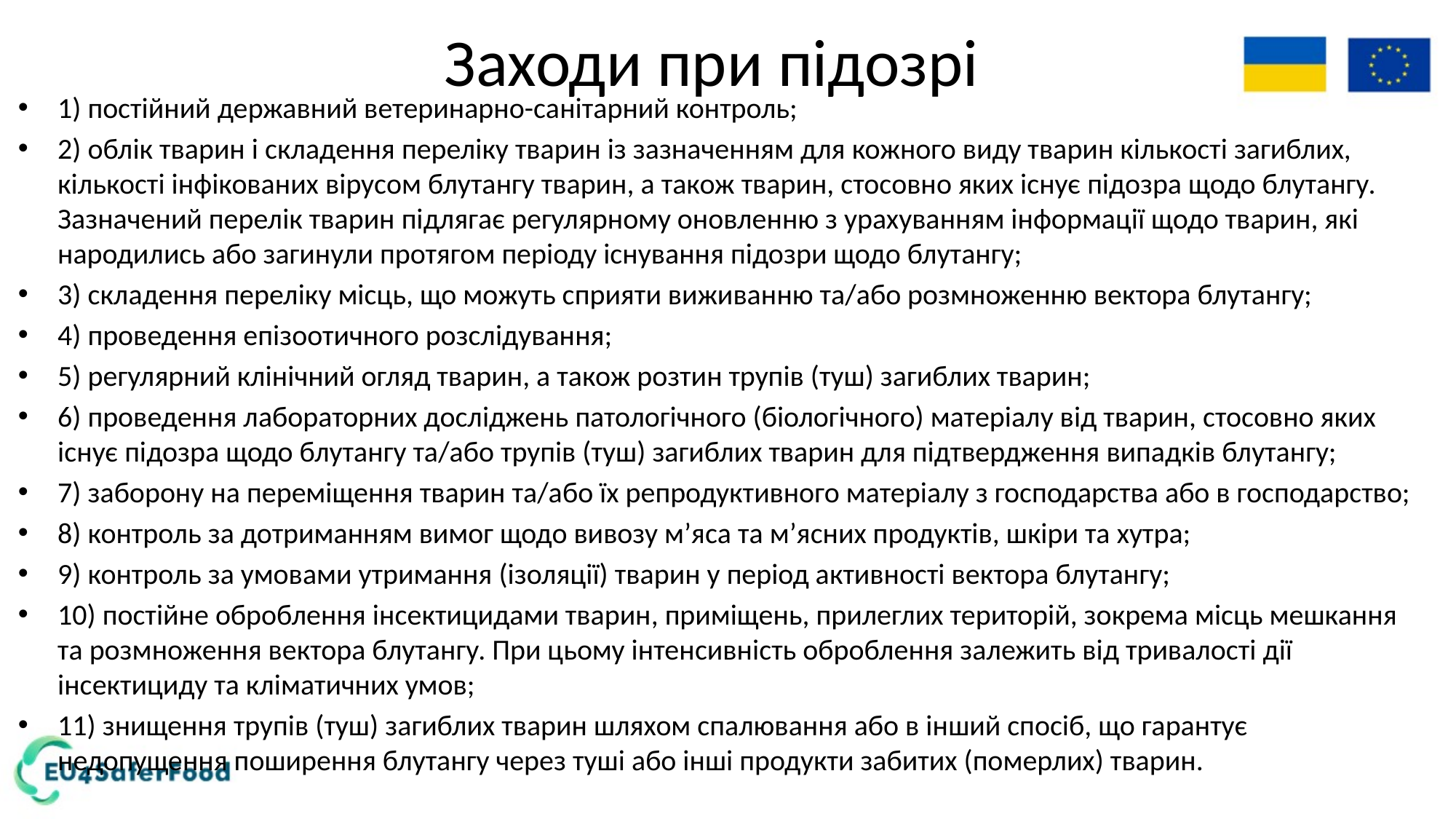

# Заходи при підозрі
1) постійний державний ветеринарно-санітарний контроль;
2) облік тварин і складення переліку тварин із зазначенням для кожного виду тварин кількості загиблих, кількості інфікованих вірусом блутангу тварин, а також тварин, стосовно яких існує підозра щодо блутангу. Зазначений перелік тварин підлягає регулярному оновленню з урахуванням інформації щодо тварин, які народились або загинули протягом періоду існування підозри щодо блутангу;
3) складення переліку місць, що можуть сприяти виживанню та/або розмноженню вектора блутангу;
4) проведення епізоотичного розслідування;
5) регулярний клінічний огляд тварин, а також розтин трупів (туш) загиблих тварин;
6) проведення лабораторних досліджень патологічного (біологічного) матеріалу від тварин, стосовно яких існує підозра щодо блутангу та/або трупів (туш) загиблих тварин для підтвердження випадків блутангу;
7) заборону на переміщення тварин та/або їх репродуктивного матеріалу з господарства або в господарство;
8) контроль за дотриманням вимог щодо вивозу м’яса та м’ясних продуктів, шкіри та хутра;
9) контроль за умовами утримання (ізоляції) тварин у період активності вектора блутангу;
10) постійне оброблення інсектицидами тварин, приміщень, прилеглих територій, зокрема місць мешкання та розмноження вектора блутангу. При цьому інтенсивність оброблення залежить від тривалості дії інсектициду та кліматичних умов;
11) знищення трупів (туш) загиблих тварин шляхом спалювання або в інший спосіб, що гарантує недопущення поширення блутангу через туші або інші продукти забитих (померлих) тварин.